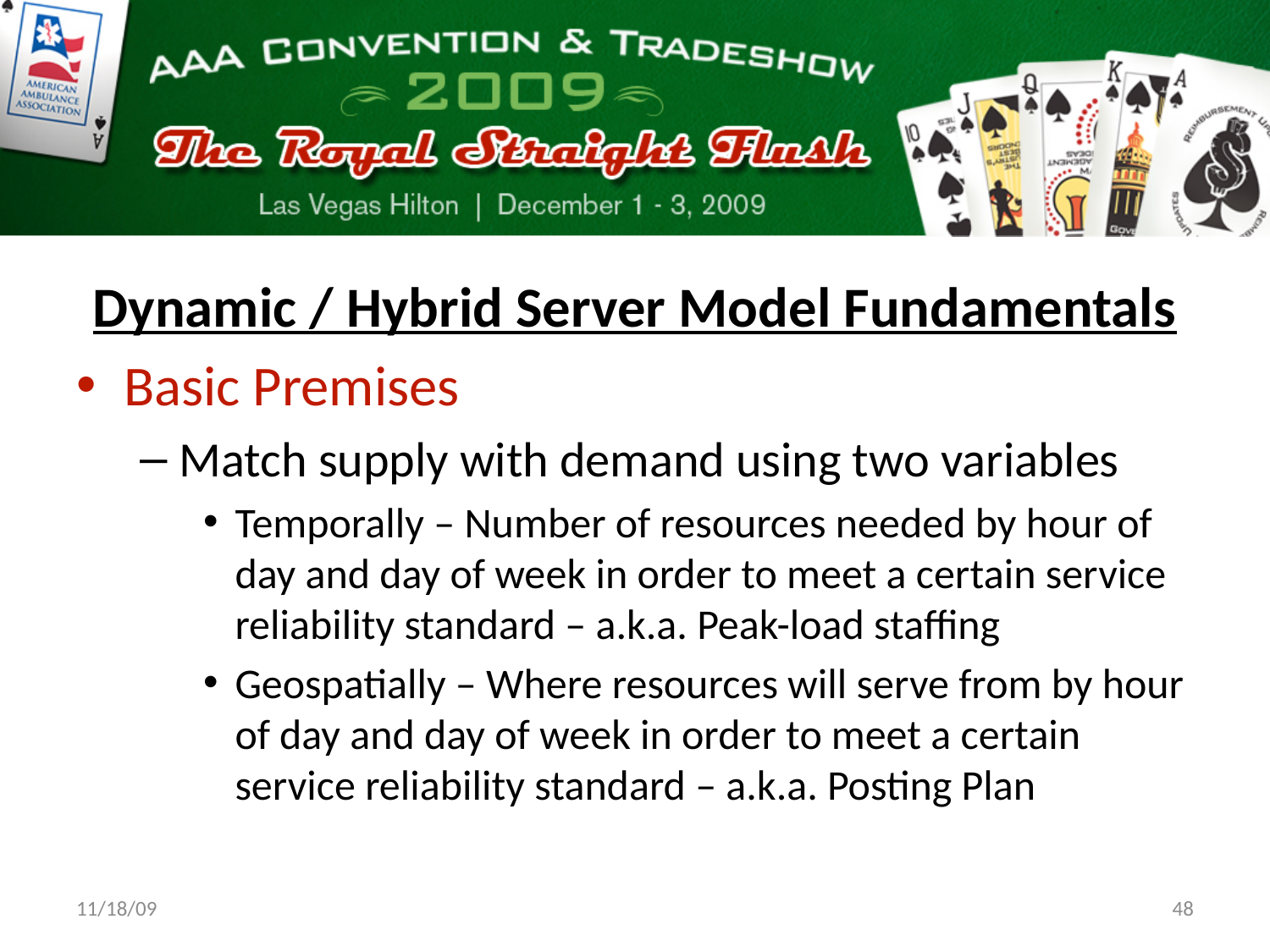

Dynamic / Hybrid Server Model Fundamentals
Basic Premises
Match supply with demand using two variables
Temporally – Number of resources needed by hour of day and day of week in order to meet a certain service reliability standard – a.k.a. Peak-load staffing
Geospatially – Where resources will serve from by hour of day and day of week in order to meet a certain service reliability standard – a.k.a. Posting Plan
11/18/09

48